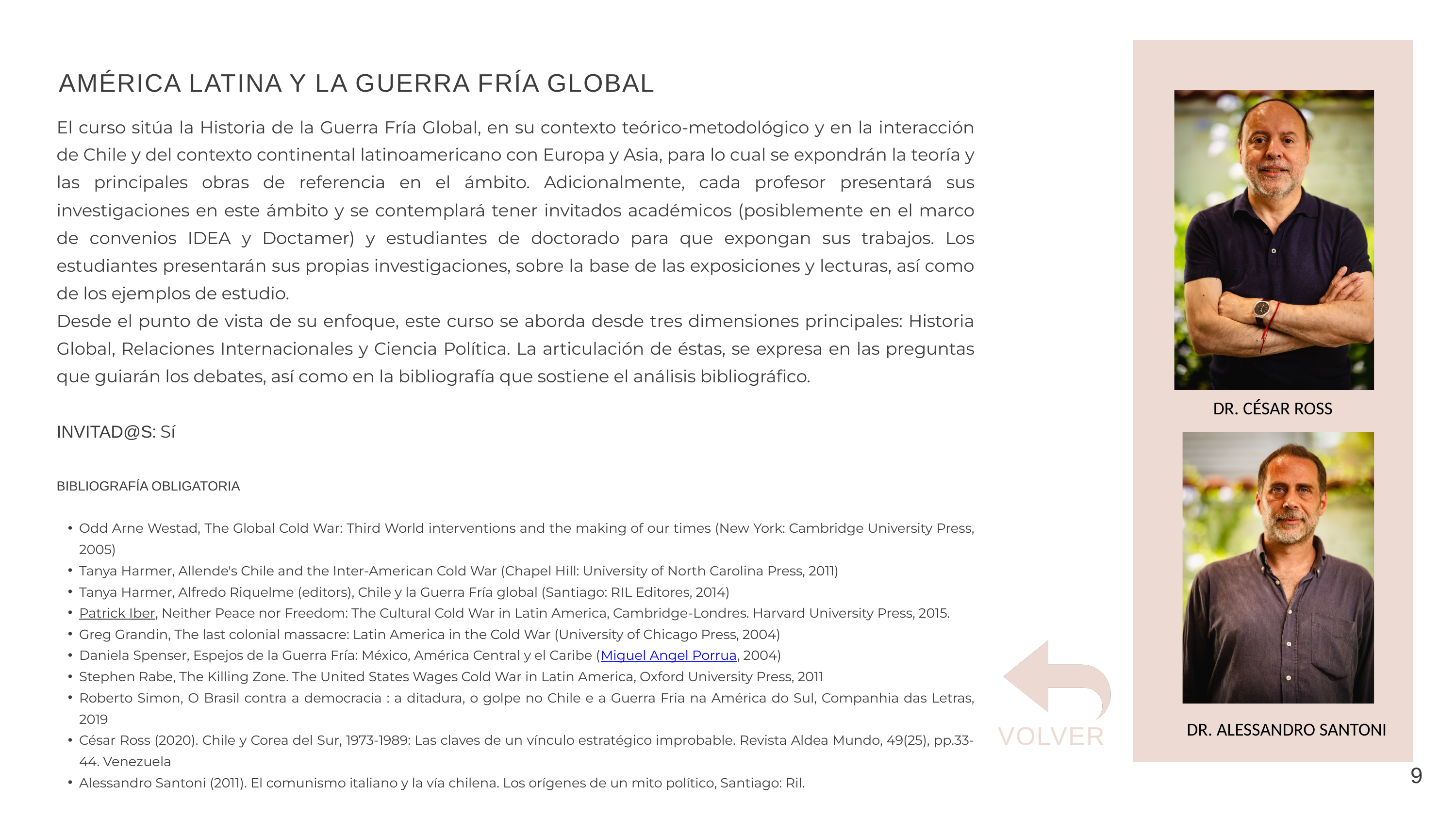

AMÉRICA LATINA Y LA GUERRA FRÍA GLOBAL

El curso sitúa la Historia de la Guerra Fría Global, en su contexto teórico-metodológico y en la interacción de Chile y del contexto continental latinoamericano con Europa y Asia, para lo cual se expondrán la teoría y las principales obras de referencia en el ámbito. Adicionalmente, cada profesor presentará sus investigaciones en este ámbito y se contemplará tener invitados académicos (posiblemente en el marco de convenios IDEA y Doctamer) y estudiantes de doctorado para que expongan sus trabajos. Los estudiantes presentarán sus propias investigaciones, sobre la base de las exposiciones y lecturas, así como de los ejemplos de estudio.
Desde el punto de vista de su enfoque, este curso se aborda desde tres dimensiones principales: Historia Global, Relaciones Internacionales y Ciencia Política. La articulación de éstas, se expresa en las preguntas que guiarán los debates, así como en la bibliografía que sostiene el análisis bibliográfico.

INVITAD@S: Sí

BIBLIOGRAFÍA OBLIGATORIA

Odd Arne Westad, The Global Cold War: Third World interventions and the making of our times (New York: Cambridge University Press, 2005)
Tanya Harmer, Allende's Chile and the Inter-American Cold War (Chapel Hill: University of North Carolina Press, 2011)
Tanya Harmer, Alfredo Riquelme (editors), Chile y la Guerra Fría global (Santiago: RIL Editores, 2014)
Patrick Iber, Neither Peace nor Freedom: The Cultural Cold War in Latin America, Cambridge-Londres. Harvard University Press, 2015.
Greg Grandin, The last colonial massacre: Latin America in the Cold War (University of Chicago Press, 2004)
Daniela Spenser, Espejos de la Guerra Fría: México, América Central y el Caribe (Miguel Angel Porrua, 2004)
Stephen Rabe, The Killing Zone. The United States Wages Cold War in Latin America, Oxford University Press, 2011
Roberto Simon, O Brasil contra a democracia : a ditadura, o golpe no Chile e a Guerra Fria na América do Sul, Companhia das Letras, 2019
César Ross (2020). Chile y Corea del Sur, 1973-1989: Las claves de un vínculo estratégico improbable. Revista Aldea Mundo, 49(25), pp.33-44. Venezuela
Alessandro Santoni (2011). El comunismo italiano y la vía chilena. Los orígenes de un mito político, Santiago: Ril.

DR. CÉSAR ROSS

DR. ALESSANDRO SANTONI
VOLVER
9